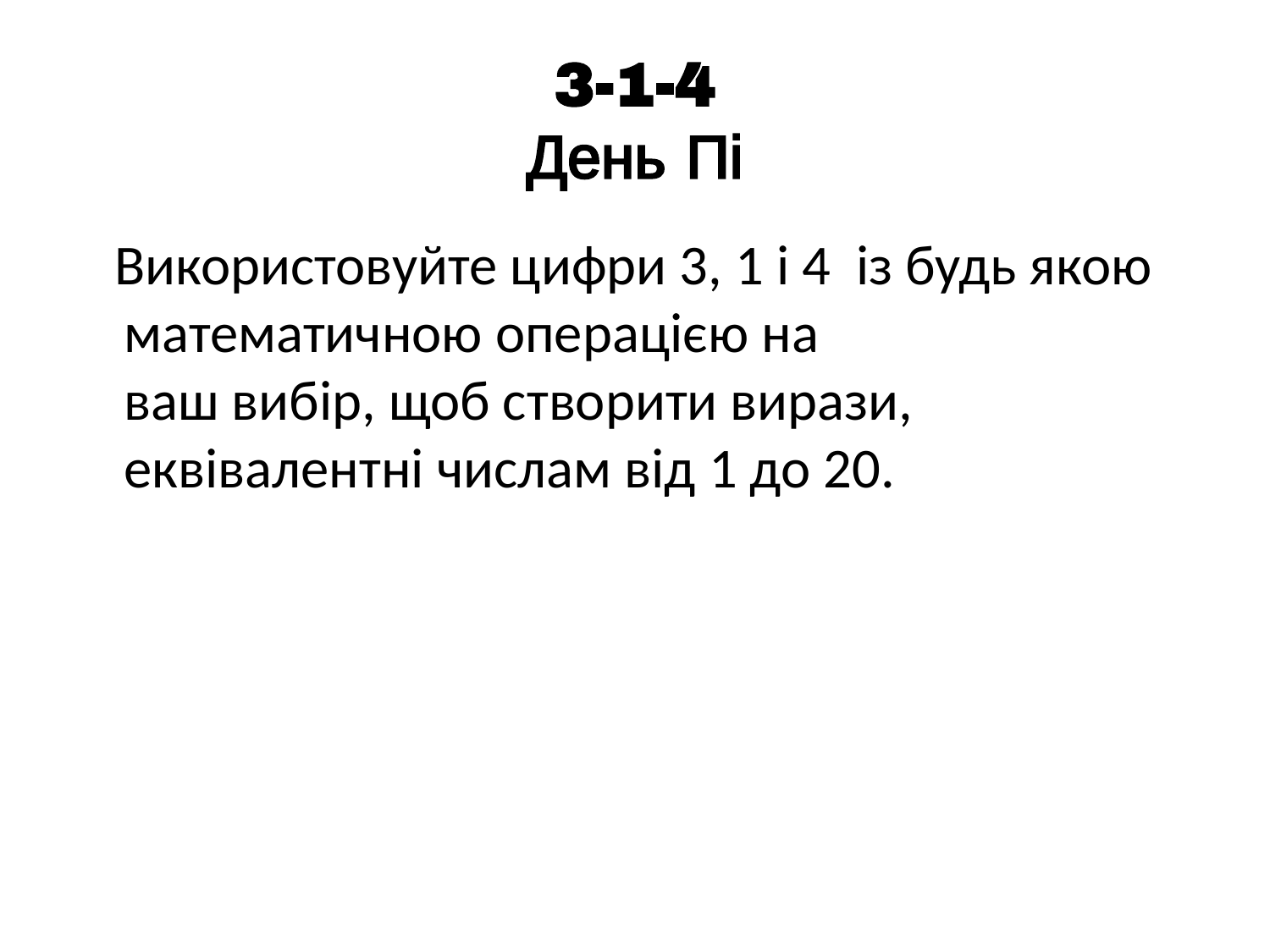

# 3-1-4 День Пі
   Використовуйте цифри 3, 1 і 4  із будь якою математичною операцією на
ваш вибір, щоб створити вирази,
еквівалентні числам від 1 до 20.